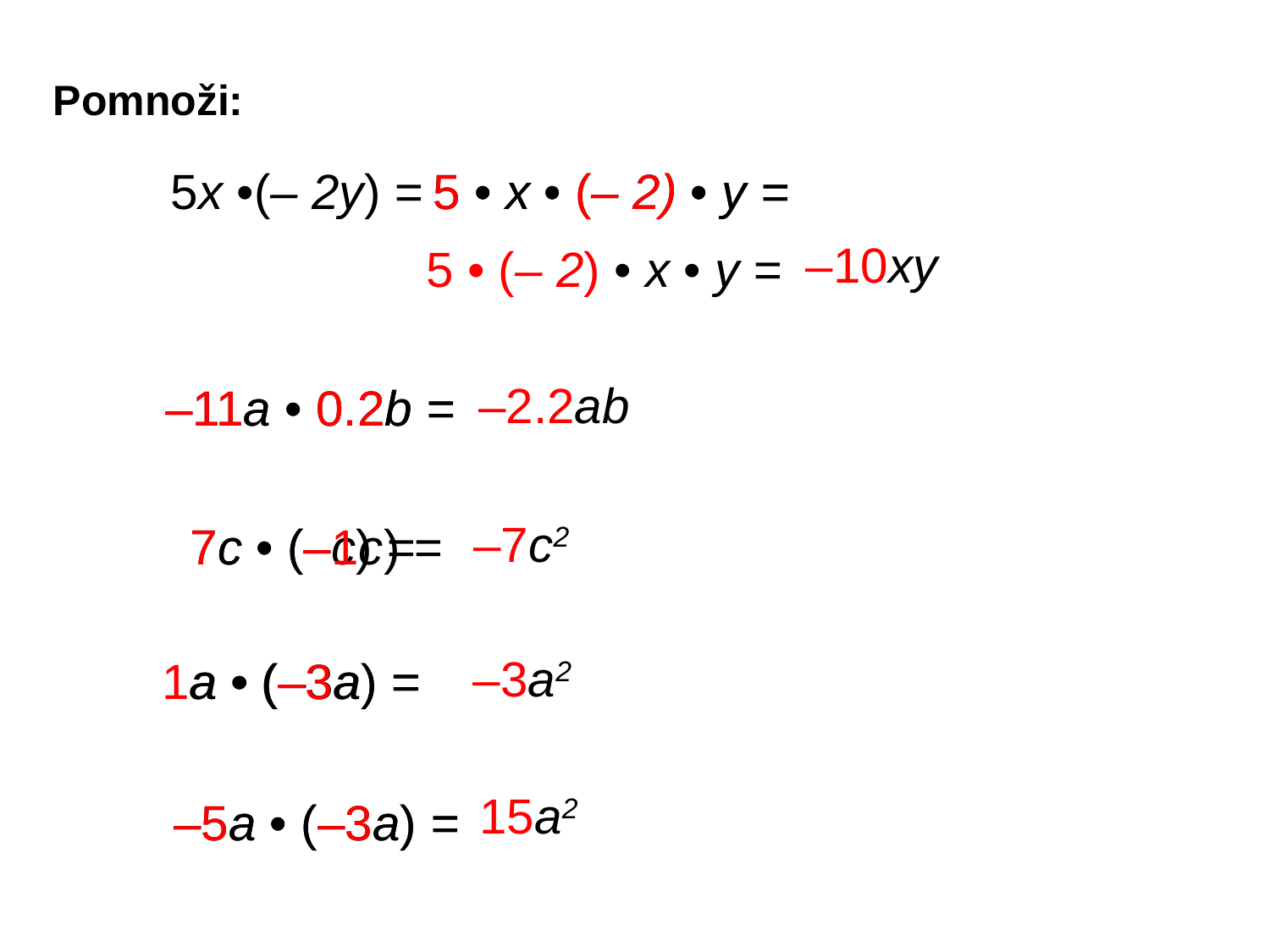

Pomnoži:
5 • x • (– 2) • y =
5 • x • (– 2) • y =
5x •(– 2y) =
–10xy
5 • (– 2) • x • y =
–2.2ab
–11a • 0.2b =
–11a • 0.2b =
–7c2
7c • (–c) =
7c • (–1c) =
–3a2
a • (–3a) =
1a • (–3a) =
15a2
–5a • (–3a) =
–5a • (–3a) =